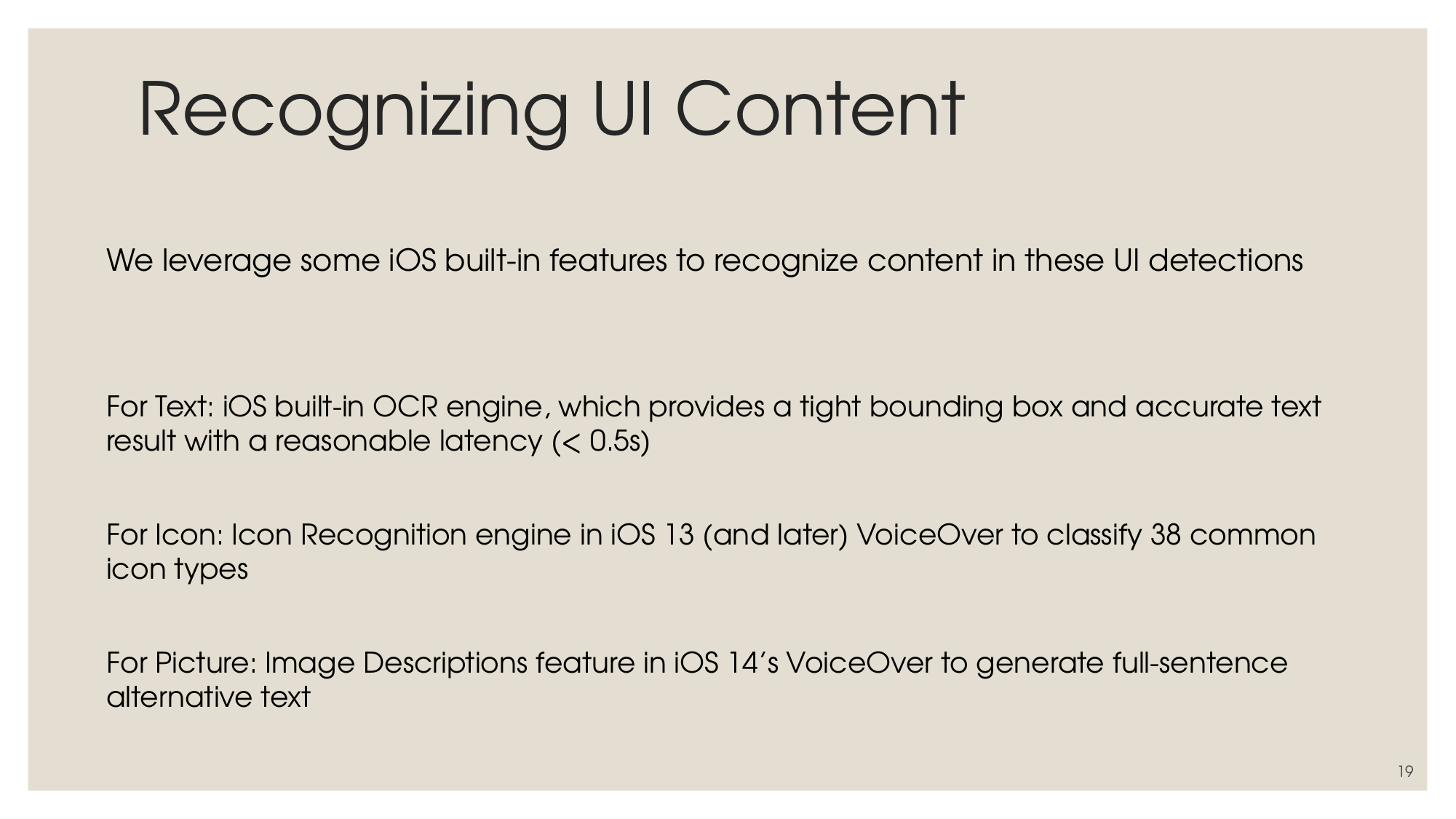

# Recognizing UI Content
We leverage some iOS built-in features to recognize content in these UI detections
For Text: iOS built-in OCR engine, which provides a tight bounding box and accurate text result with a reasonable latency (< 0.5s)

For Icon: Icon Recognition engine in iOS 13 (and later) VoiceOver to classify 38 common icon types

For Picture: Image Descriptions feature in iOS 14’s VoiceOver to generate full-sentence alternative text
19